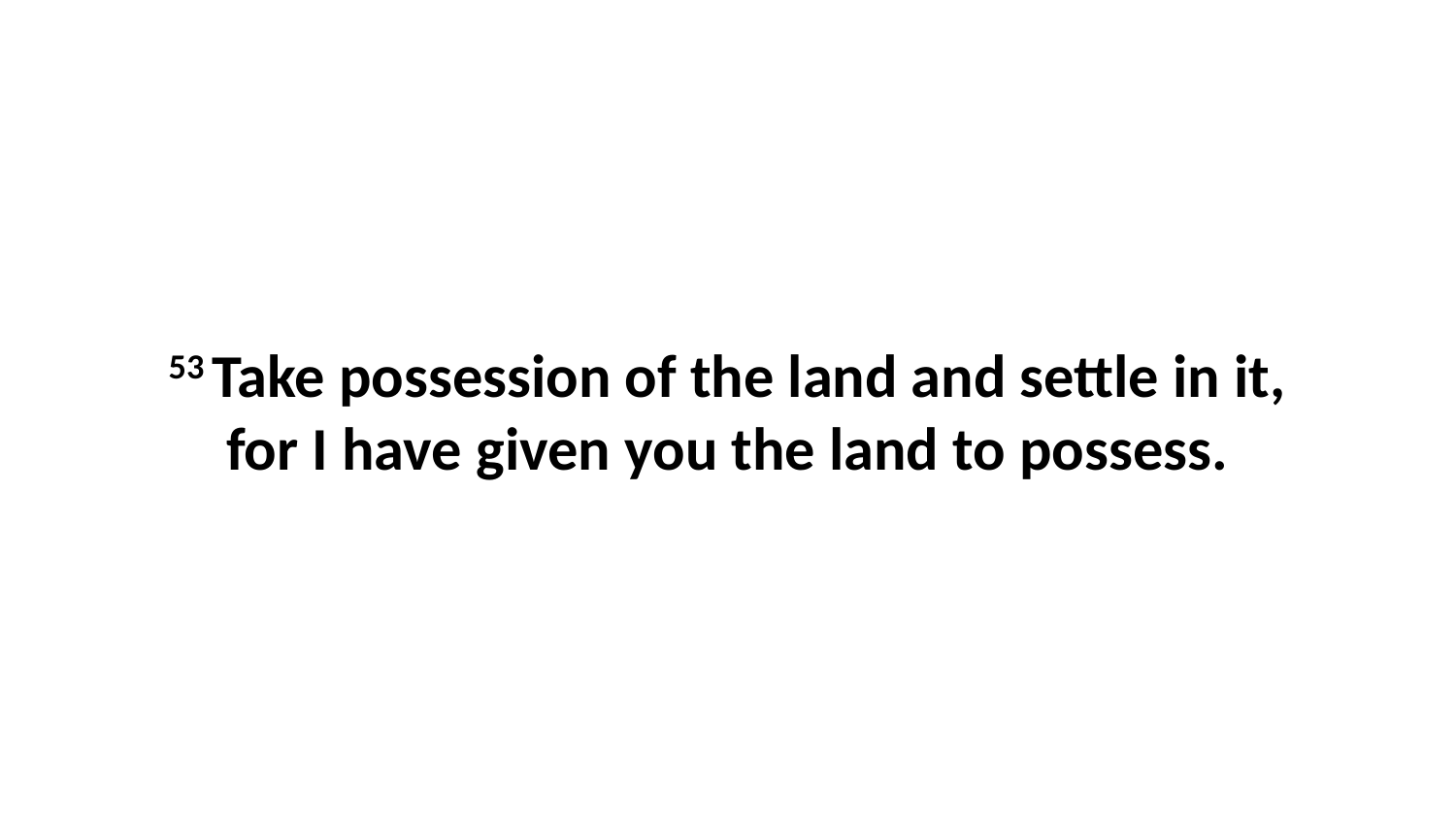

53 Take possession of the land and settle in it, for I have given you the land to possess.